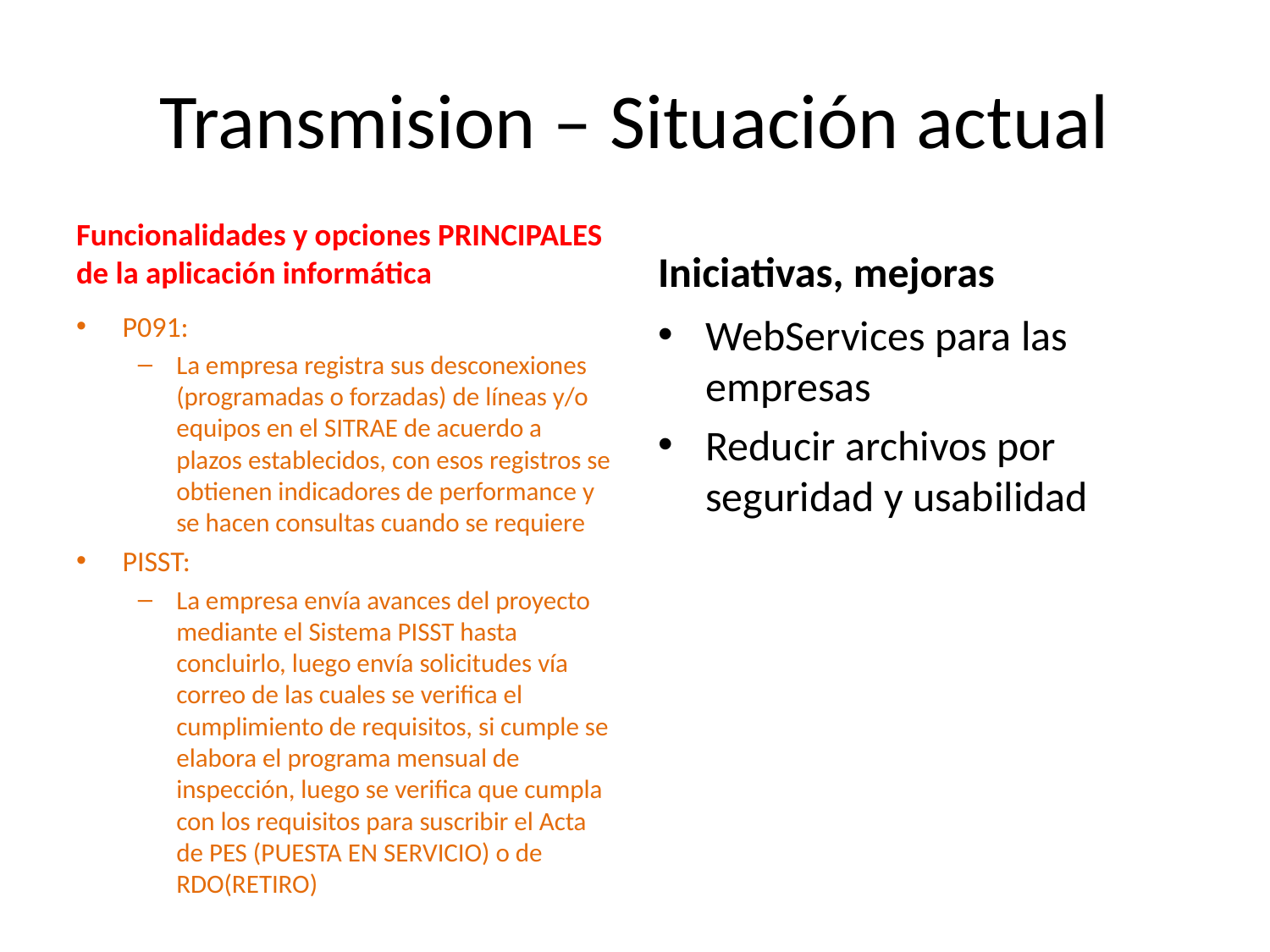

# Transmision – Situación actual
Funcionalidades y opciones PRINCIPALES de la aplicación informática
Iniciativas, mejoras
P091:
La empresa registra sus desconexiones (programadas o forzadas) de líneas y/o equipos en el SITRAE de acuerdo a plazos establecidos, con esos registros se obtienen indicadores de performance y se hacen consultas cuando se requiere
PISST:
La empresa envía avances del proyecto mediante el Sistema PISST hasta concluirlo, luego envía solicitudes vía correo de las cuales se verifica el cumplimiento de requisitos, si cumple se elabora el programa mensual de inspección, luego se verifica que cumpla con los requisitos para suscribir el Acta de PES (PUESTA EN SERVICIO) o de RDO(RETIRO)

WebServices para las empresas
Reducir archivos por seguridad y usabilidad